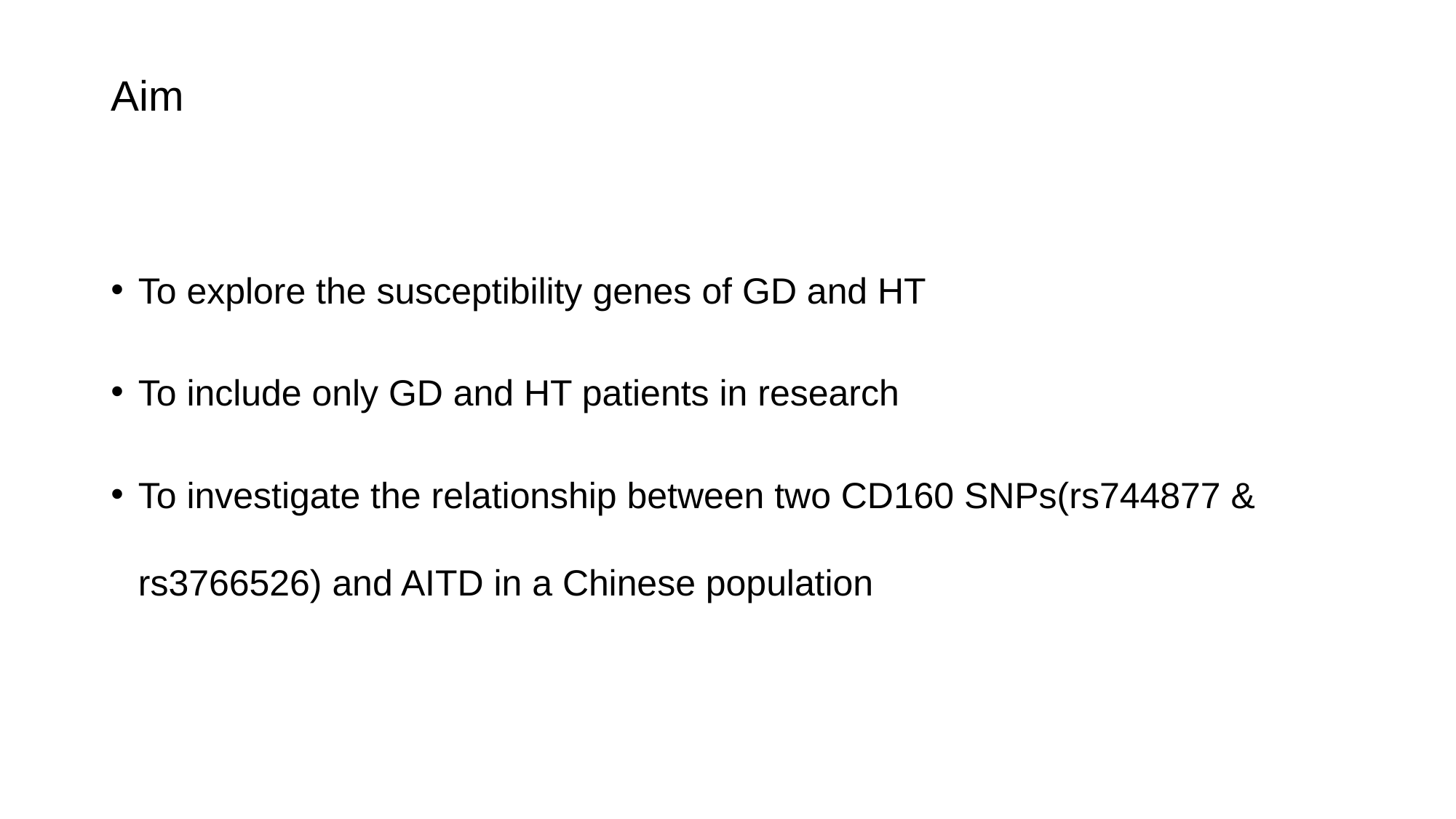

# Aim
To explore the susceptibility genes of GD and HT
To include only GD and HT patients in research
To investigate the relationship between two CD160 SNPs(rs744877 & rs3766526) and AITD in a Chinese population